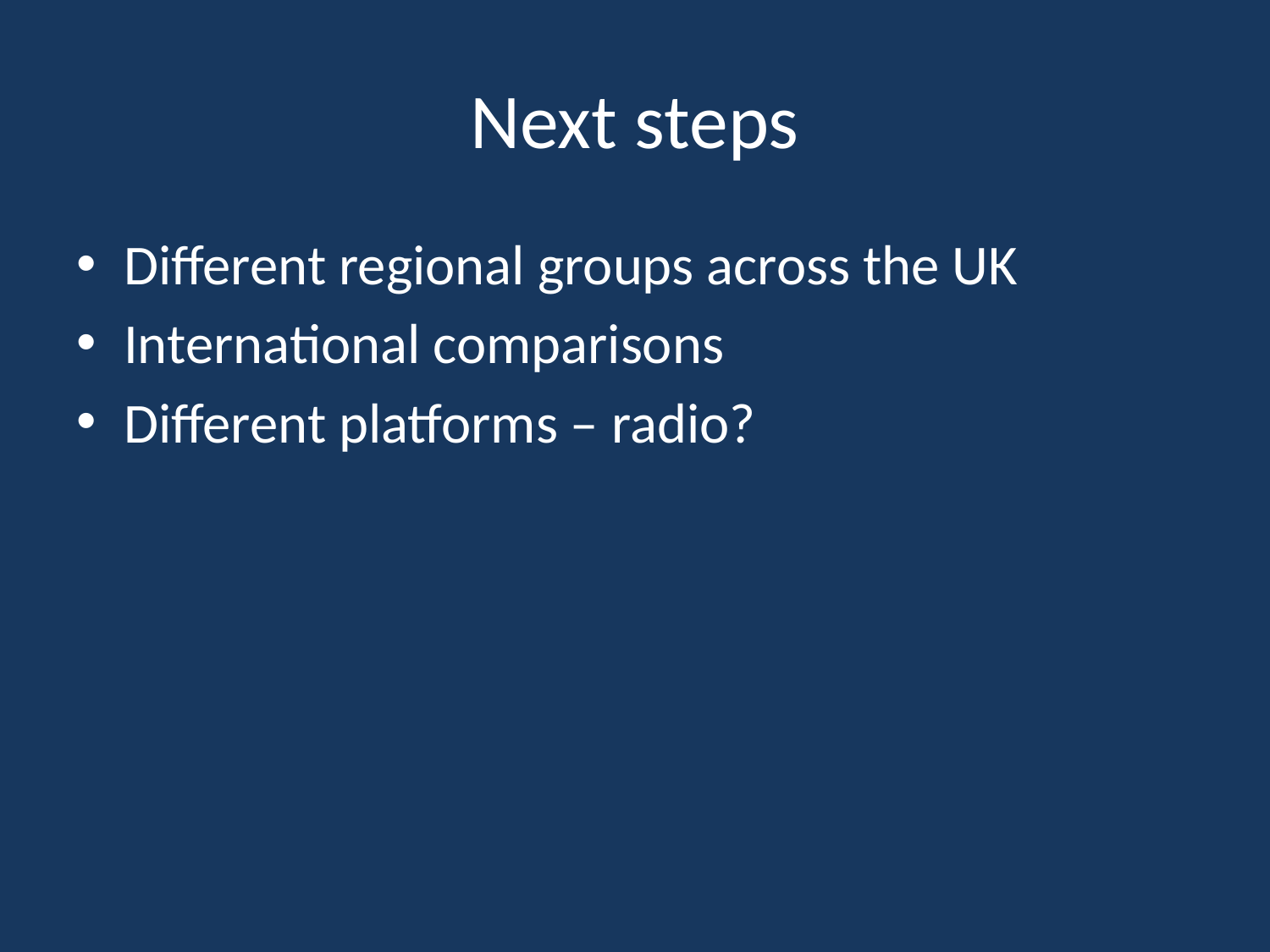

# Next steps
Different regional groups across the UK
International comparisons
Different platforms – radio?